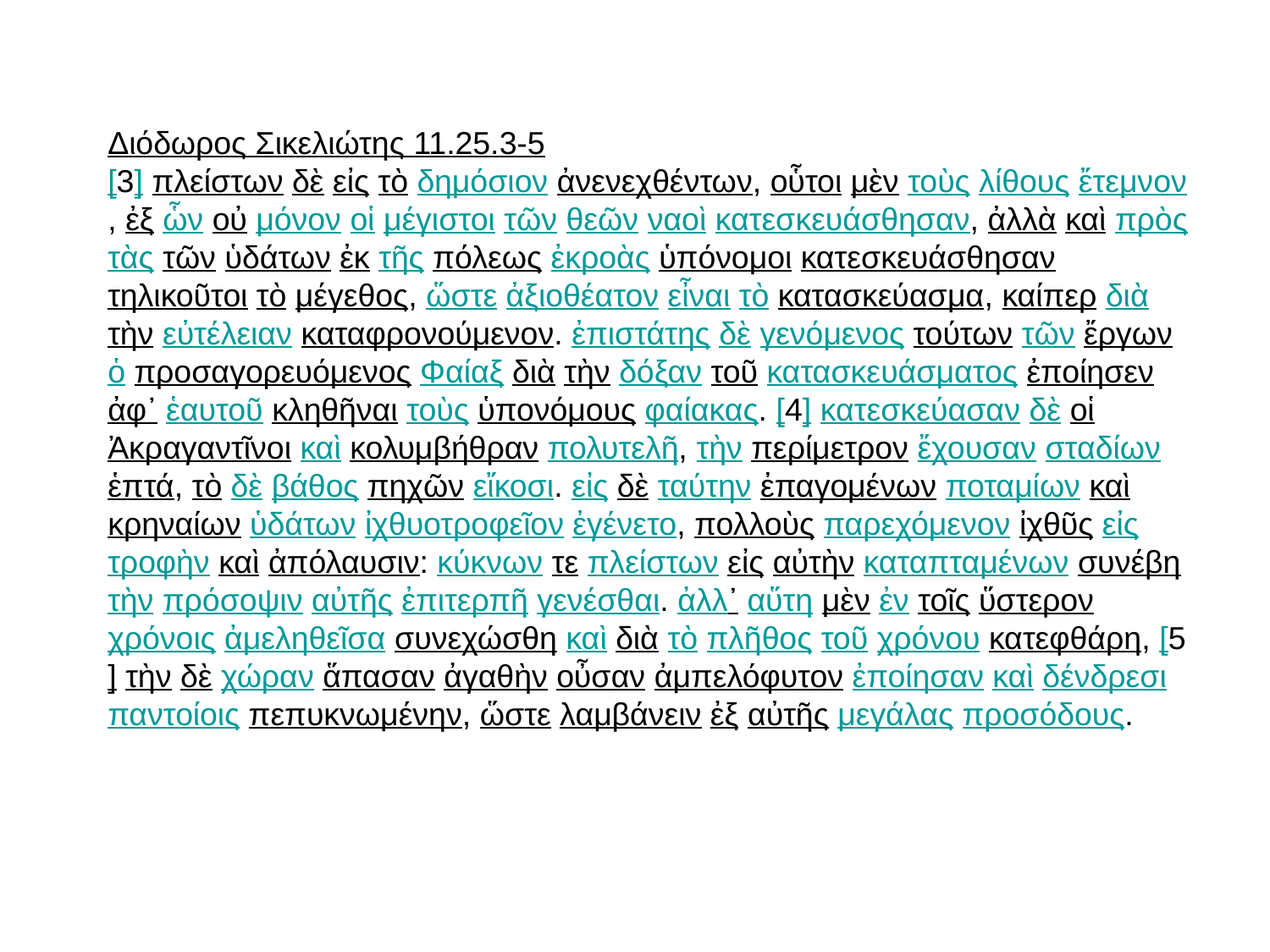

Διόδωρος Σικελιώτης 11.25.3-5
[3] πλείστων δὲ εἰς τὸ δημόσιον ἀνενεχθέντων, οὗτοι μὲν τοὺς λίθους ἔτεμνον, ἐξ ὧν οὐ μόνον οἱ μέγιστοι τῶν θεῶν ναοὶ κατεσκευάσθησαν, ἀλλὰ καὶ πρὸς τὰς τῶν ὑδάτων ἐκ τῆς πόλεως ἐκροὰς ὑπόνομοι κατεσκευάσθησαν τηλικοῦτοι τὸ μέγεθος, ὥστε ἀξιοθέατον εἶναι τὸ κατασκεύασμα, καίπερ διὰ τὴν εὐτέλειαν καταφρονούμενον. ἐπιστάτης δὲ γενόμενος τούτων τῶν ἔργων ὁ προσαγορευόμενος Φαίαξ διὰ τὴν δόξαν τοῦ κατασκευάσματος ἐποίησεν ἀφ᾽ ἑαυτοῦ κληθῆναι τοὺς ὑπονόμους φαίακας. [4] κατεσκεύασαν δὲ οἱ Ἀκραγαντῖνοι καὶ κολυμβήθραν πολυτελῆ, τὴν περίμετρον ἔχουσαν σταδίων ἑπτά, τὸ δὲ βάθος πηχῶν εἴκοσι. εἰς δὲ ταύτην ἐπαγομένων ποταμίων καὶ κρηναίων ὑδάτων ἰχθυοτροφεῖον ἐγένετο, πολλοὺς παρεχόμενον ἰχθῦς εἰς τροφὴν καὶ ἀπόλαυσιν: κύκνων τε πλείστων εἰς αὐτὴν καταπταμένων συνέβη τὴν πρόσοψιν αὐτῆς ἐπιτερπῆ γενέσθαι. ἀλλ᾽ αὕτη μὲν ἐν τοῖς ὕστερον χρόνοις ἀμεληθεῖσα συνεχώσθη καὶ διὰ τὸ πλῆθος τοῦ χρόνου κατεφθάρη, [5] τὴν δὲ χώραν ἅπασαν ἀγαθὴν οὖσαν ἀμπελόφυτον ἐποίησαν καὶ δένδρεσι παντοίοις πεπυκνωμένην, ὥστε λαμβάνειν ἐξ αὐτῆς μεγάλας προσόδους.